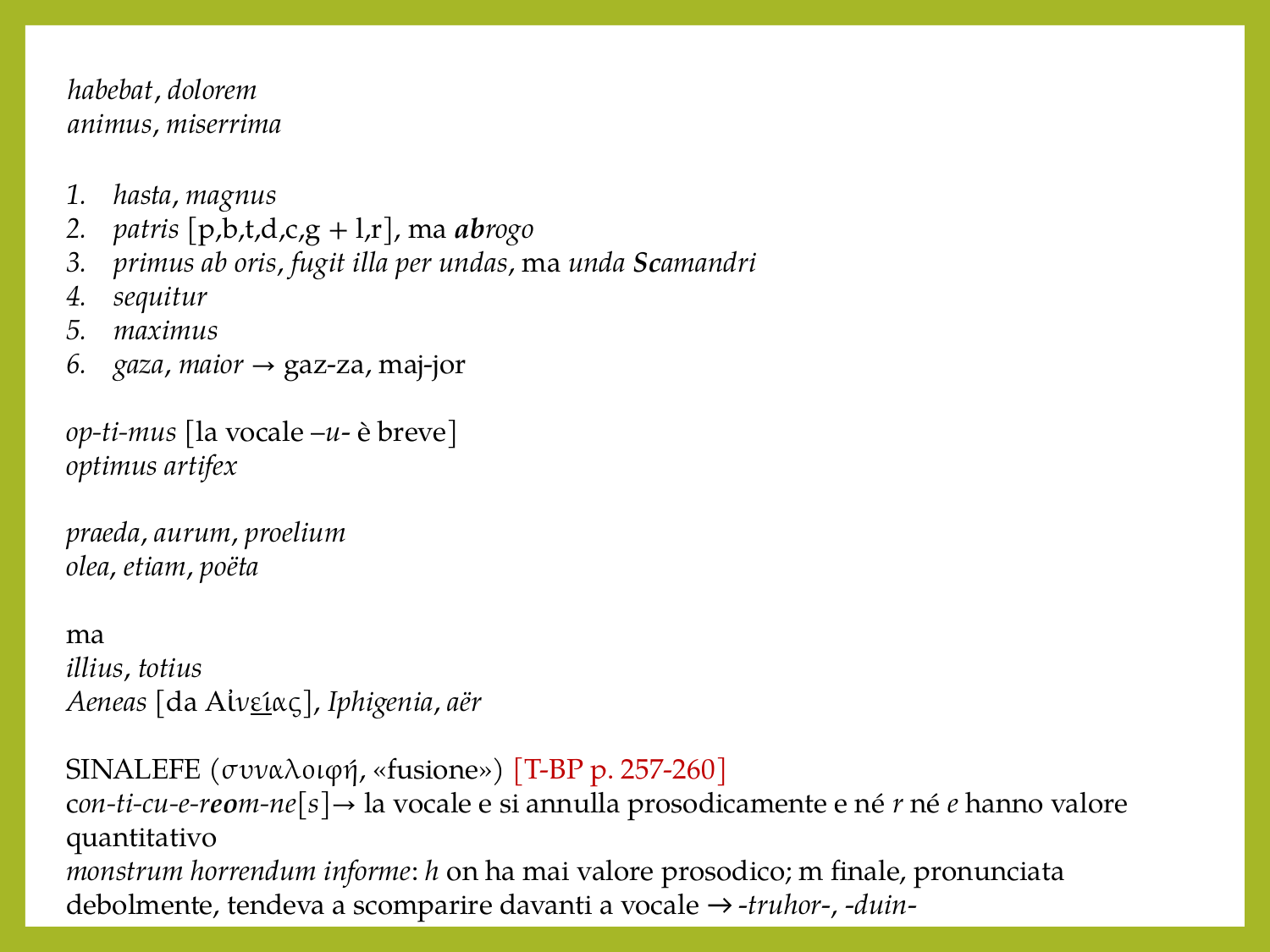

habebat, dolorem
animus, miserrima

hasta, magnus
patris [p,b,t,d,c,g + l,r], ma abrogo
primus ab oris, fugit illa per undas, ma unda Scamandri
sequitur
maximus
gaza, maior → gaz-za, maj-jor

op-ti-mus [la vocale –u- è breve]
optimus artifex

praeda, aurum, proelium
olea, etiam, poëta

ma
illius, totius
Aeneas [da Αἰνείας], Iphigenia, aër

SINALEFE (συναλοιφή, «fusione») [T-BP p. 257-260]
con-ti-cu-e-reom-ne[s]→ la vocale e si annulla prosodicamente e né r né e hanno valore quantitativo
monstrum horrendum informe: h on ha mai valore prosodico; m finale, pronunciata debolmente, tendeva a scomparire davanti a vocale → -truhor-, -duin-